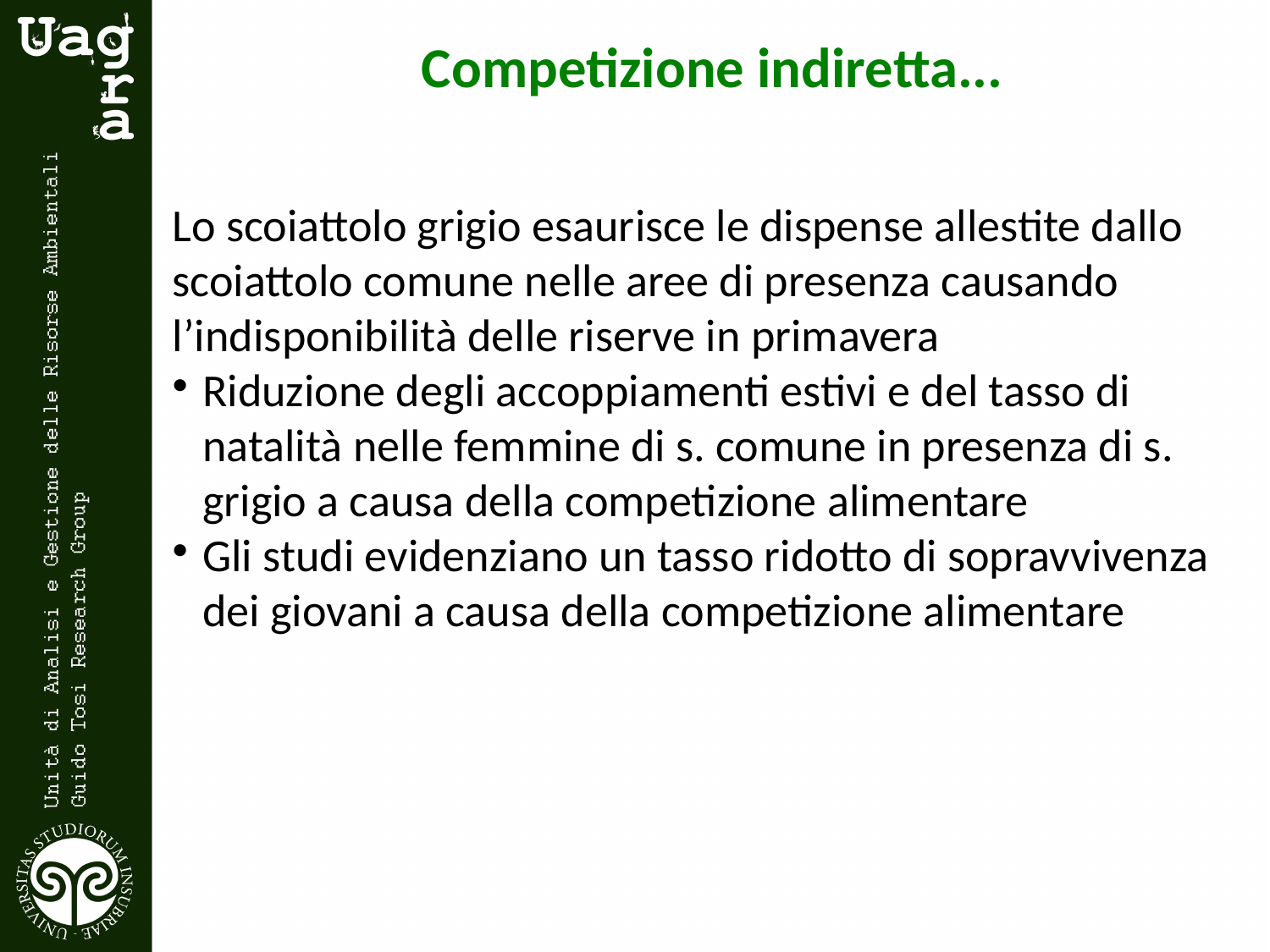

Competizione indiretta...
Lo scoiattolo grigio esaurisce le dispense allestite dallo scoiattolo comune nelle aree di presenza causando l’indisponibilità delle riserve in primavera
Riduzione degli accoppiamenti estivi e del tasso di natalità nelle femmine di s. comune in presenza di s. grigio a causa della competizione alimentare
Gli studi evidenziano un tasso ridotto di sopravvivenza dei giovani a causa della competizione alimentare